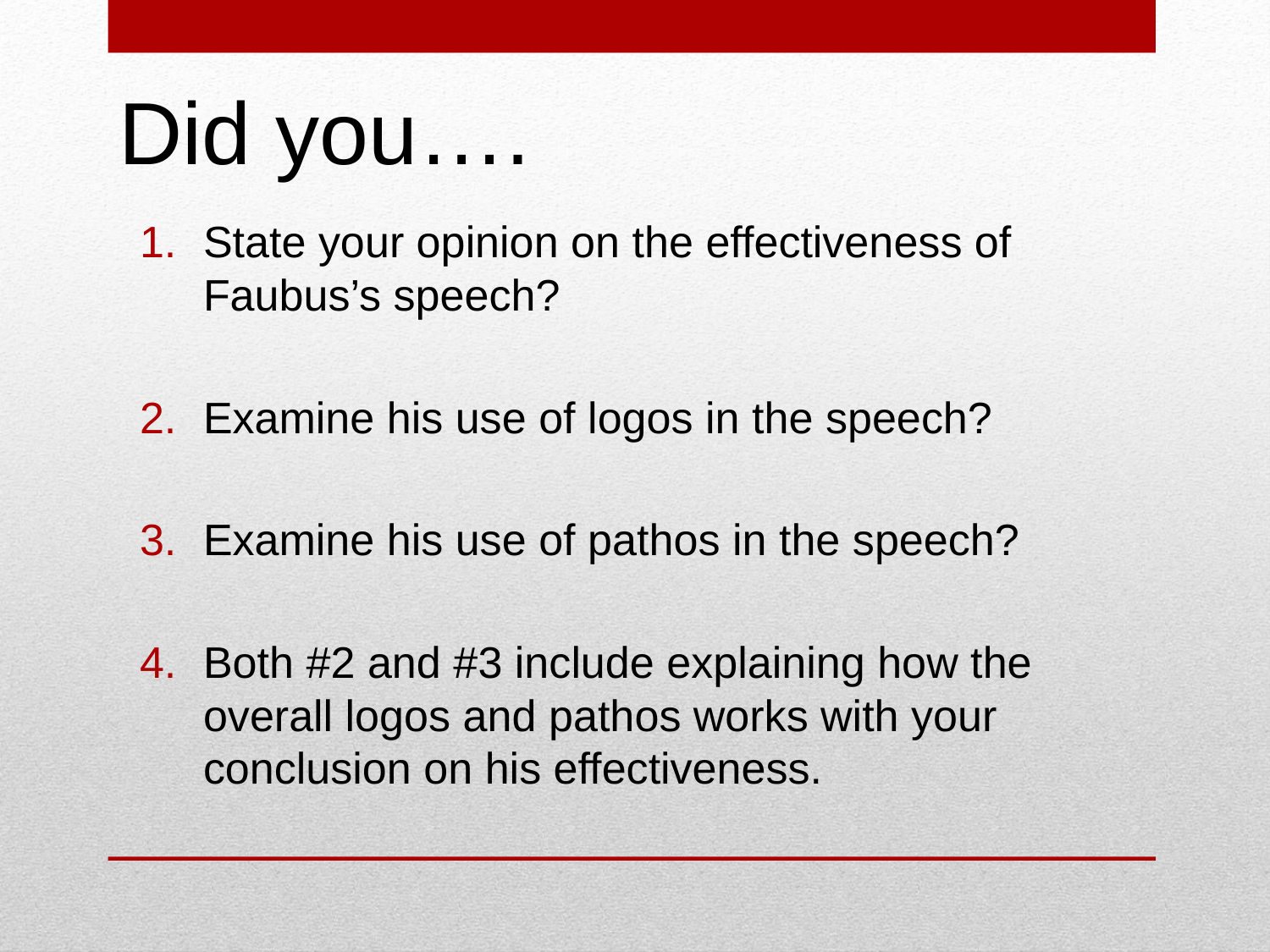

# Did you….
State your opinion on the effectiveness of Faubus’s speech?

Examine his use of logos in the speech?

Examine his use of pathos in the speech?

Both #2 and #3 include explaining how the overall logos and pathos works with your conclusion on his effectiveness.